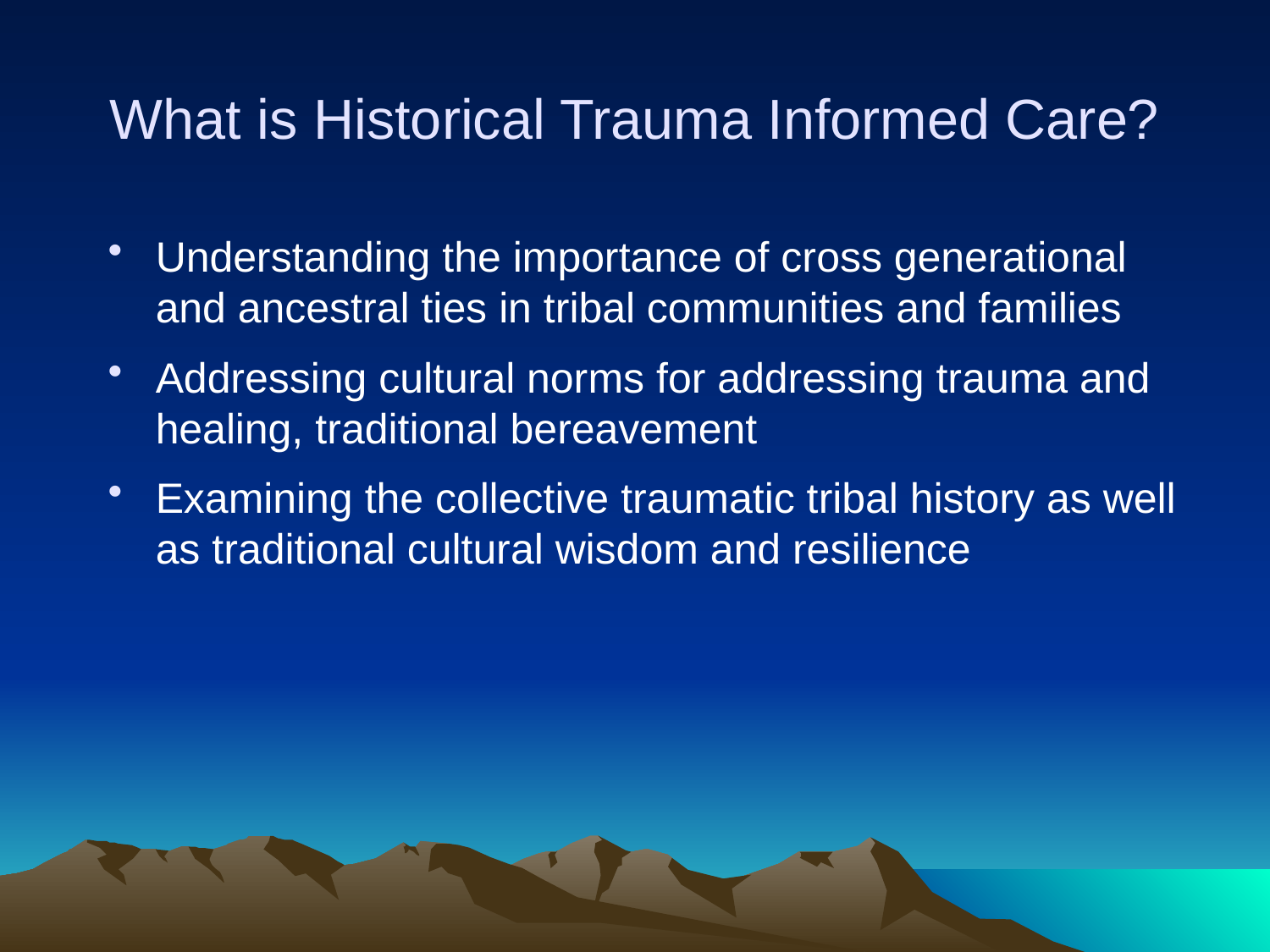

# What is Historical Trauma Informed Care?
Understanding the importance of cross generational and ancestral ties in tribal communities and families
Addressing cultural norms for addressing trauma and healing, traditional bereavement
Examining the collective traumatic tribal history as well as traditional cultural wisdom and resilience